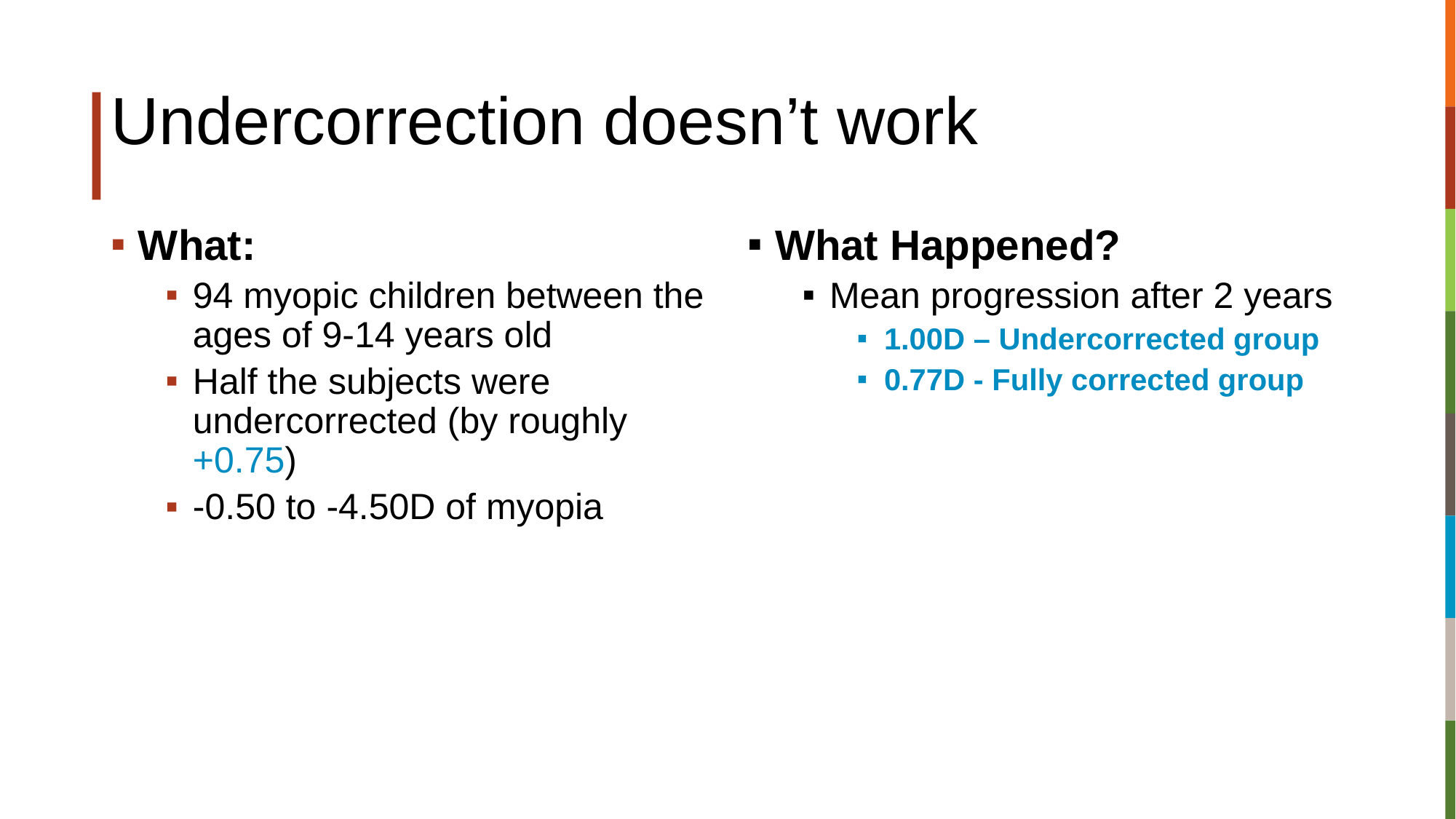

# Undercorrection doesn’t work
What:
94 myopic children between the ages of 9-14 years old
Half the subjects were undercorrected (by roughly +0.75)
-0.50 to -4.50D of myopia

What Happened?
Mean progression after 2 years
1.00D – Undercorrected group
0.77D - Fully corrected group